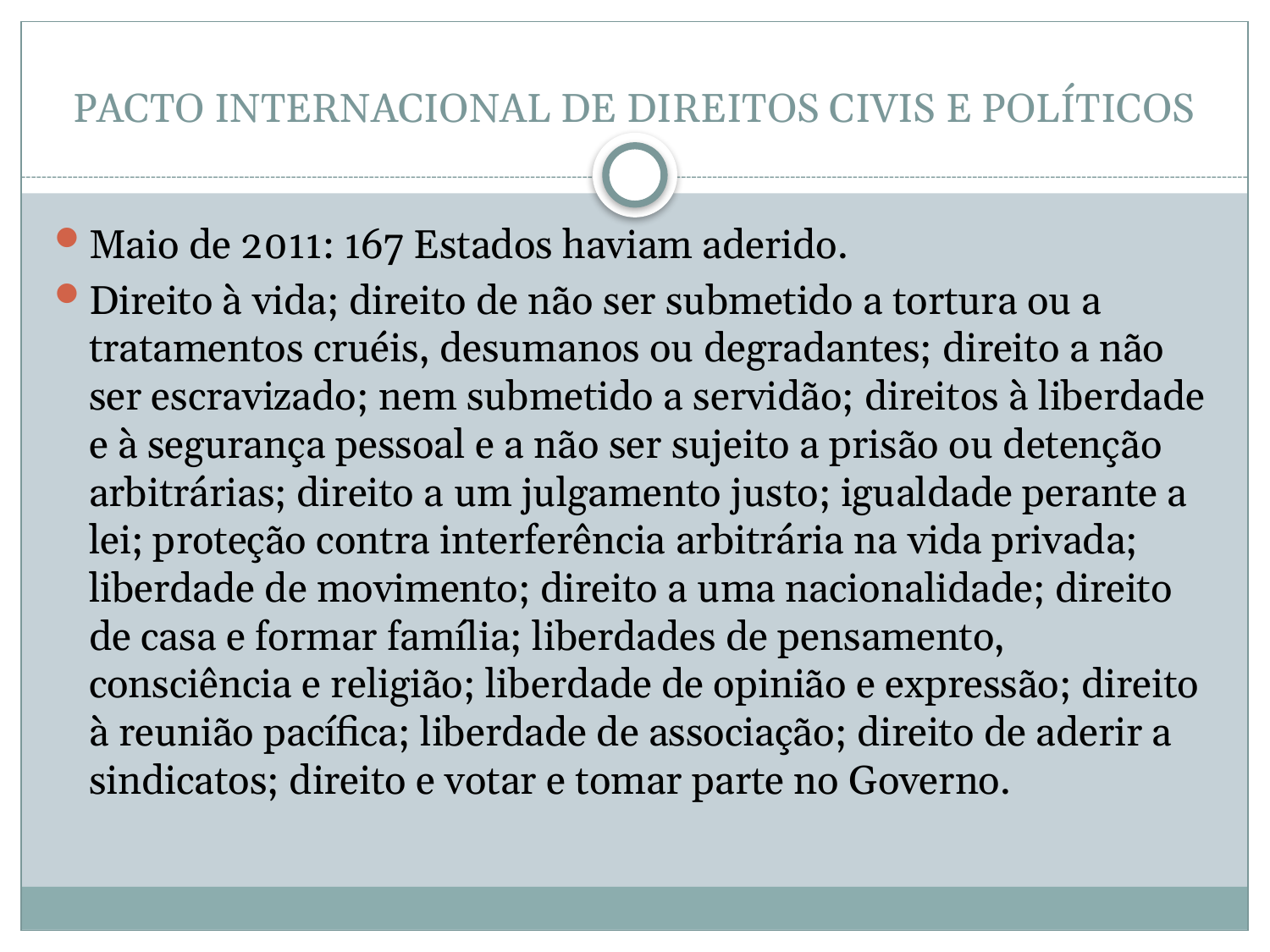

# PACTO INTERNACIONAL DE DIREITOS CIVIS E POLÍTICOS
Maio de 2011: 167 Estados haviam aderido.
Direito à vida; direito de não ser submetido a tortura ou a tratamentos cruéis, desumanos ou degradantes; direito a não ser escravizado; nem submetido a servidão; direitos à liberdade e à segurança pessoal e a não ser sujeito a prisão ou detenção arbitrárias; direito a um julgamento justo; igualdade perante a lei; proteção contra interferência arbitrária na vida privada; liberdade de movimento; direito a uma nacionalidade; direito de casa e formar família; liberdades de pensamento, consciência e religião; liberdade de opinião e expressão; direito à reunião pacífica; liberdade de associação; direito de aderir a sindicatos; direito e votar e tomar parte no Governo.